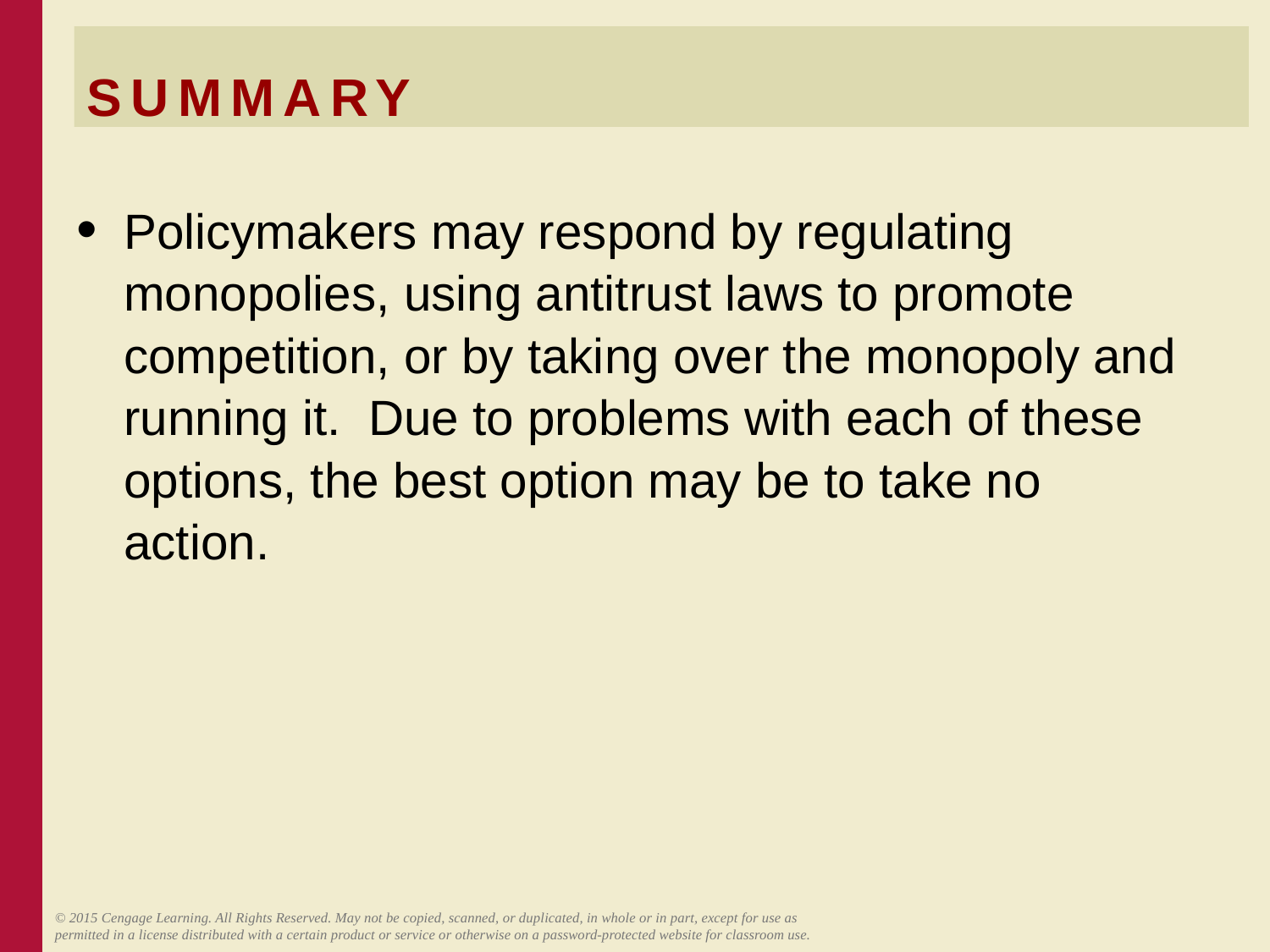

# SUMMARY
Policymakers may respond by regulating monopolies, using antitrust laws to promote competition, or by taking over the monopoly and running it.  Due to problems with each of these options, the best option may be to take no action.
© 2015 Cengage Learning. All Rights Reserved. May not be copied, scanned, or duplicated, in whole or in part, except for use as permitted in a license distributed with a certain product or service or otherwise on a password-protected website for classroom use.